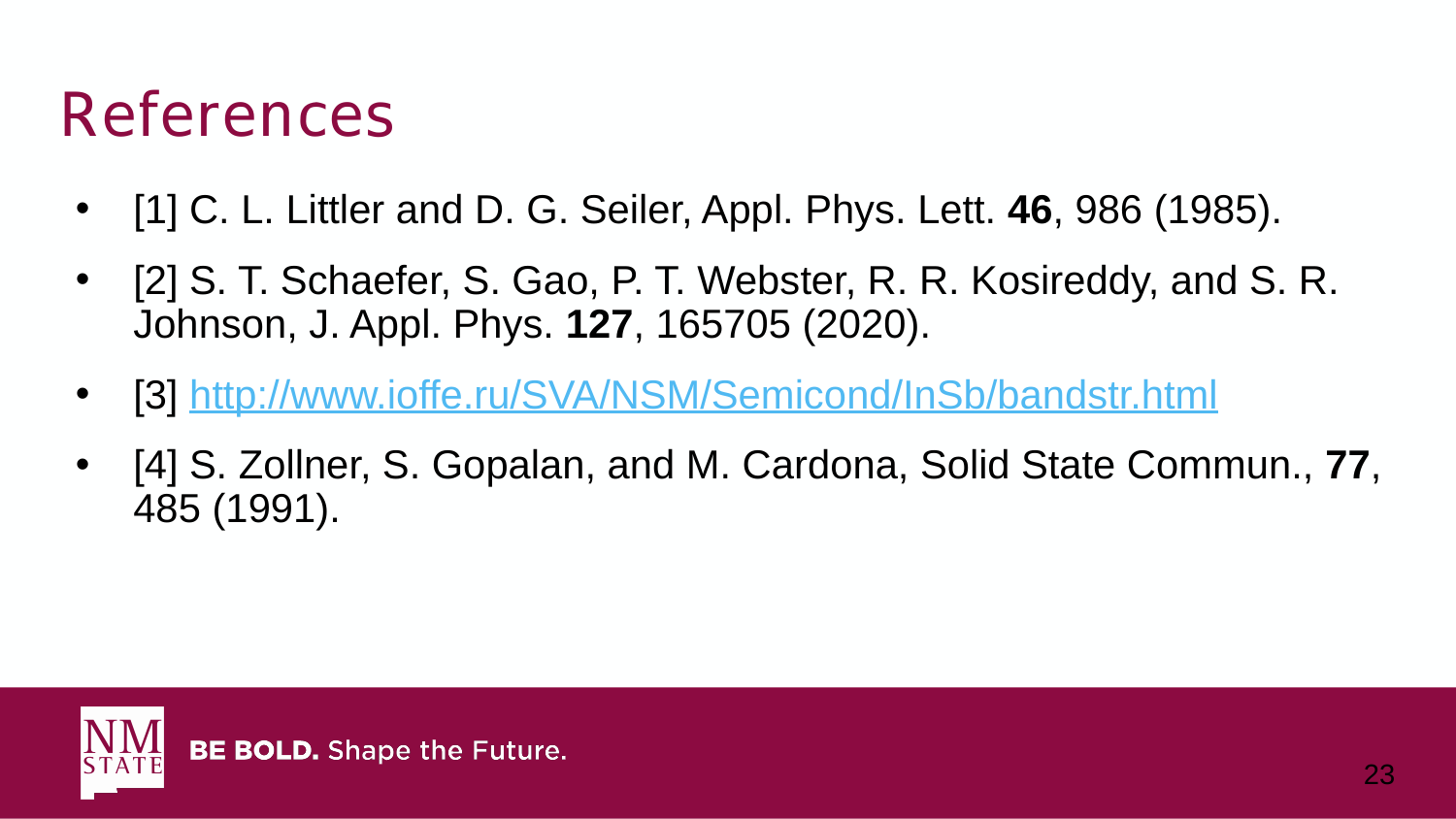

# References
[1] C. L. Littler and D. G. Seiler, Appl. Phys. Lett. 46, 986 (1985).
[2] S. T. Schaefer, S. Gao, P. T. Webster, R. R. Kosireddy, and S. R. Johnson, J. Appl. Phys. 127, 165705 (2020).
[3] http://www.ioffe.ru/SVA/NSM/Semicond/InSb/bandstr.html
[4] S. Zollner, S. Gopalan, and M. Cardona, Solid State Commun., 77, 485 (1991).

23